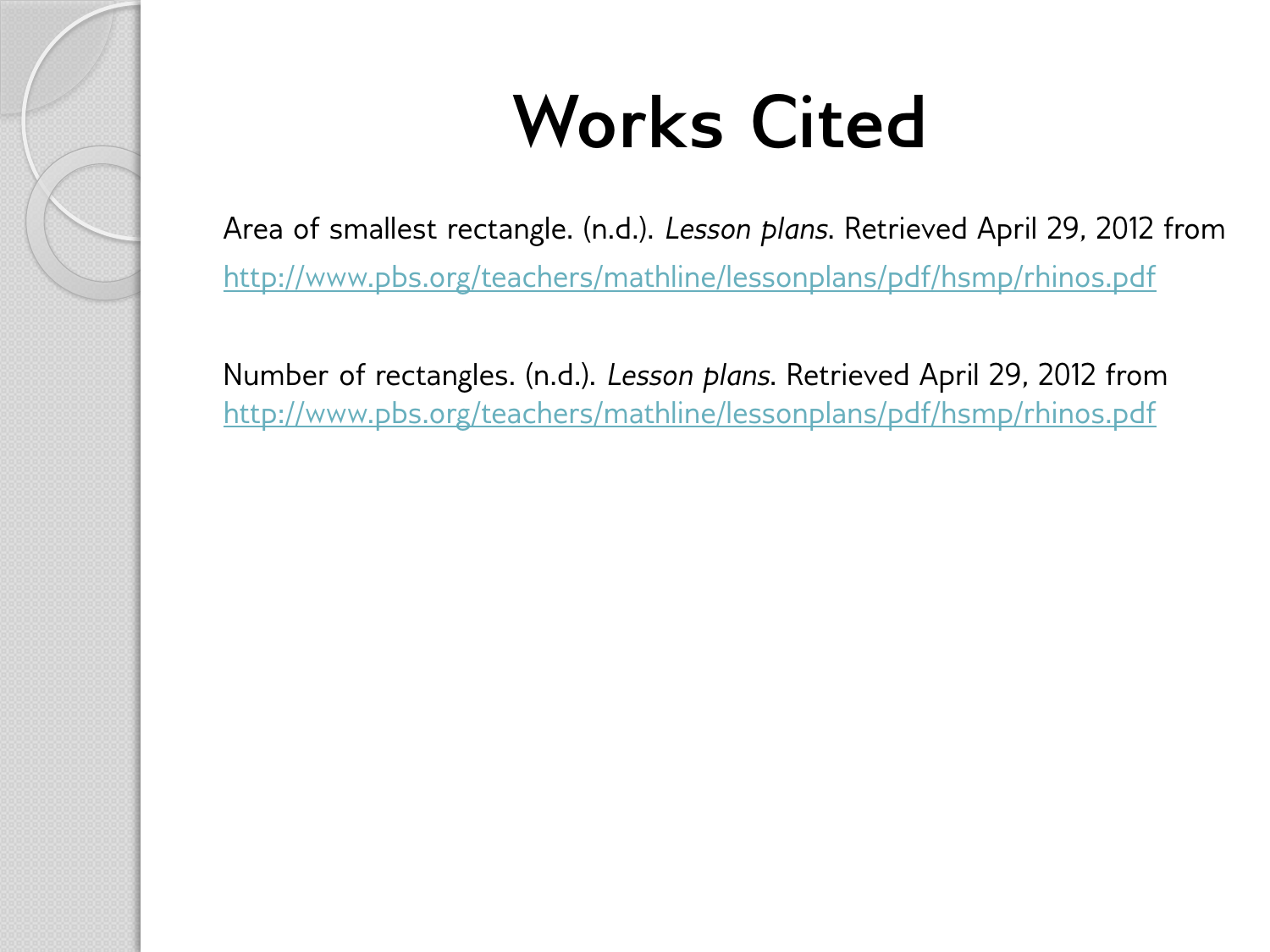

# Works Cited
Area of smallest rectangle. (n.d.). Lesson plans. Retrieved April 29, 2012 from
http://www.pbs.org/teachers/mathline/lessonplans/pdf/hsmp/rhinos.pdf

Number of rectangles. (n.d.). Lesson plans. Retrieved April 29, 2012 from    http://www.pbs.org/teachers/mathline/lessonplans/pdf/hsmp/rhinos.pdf